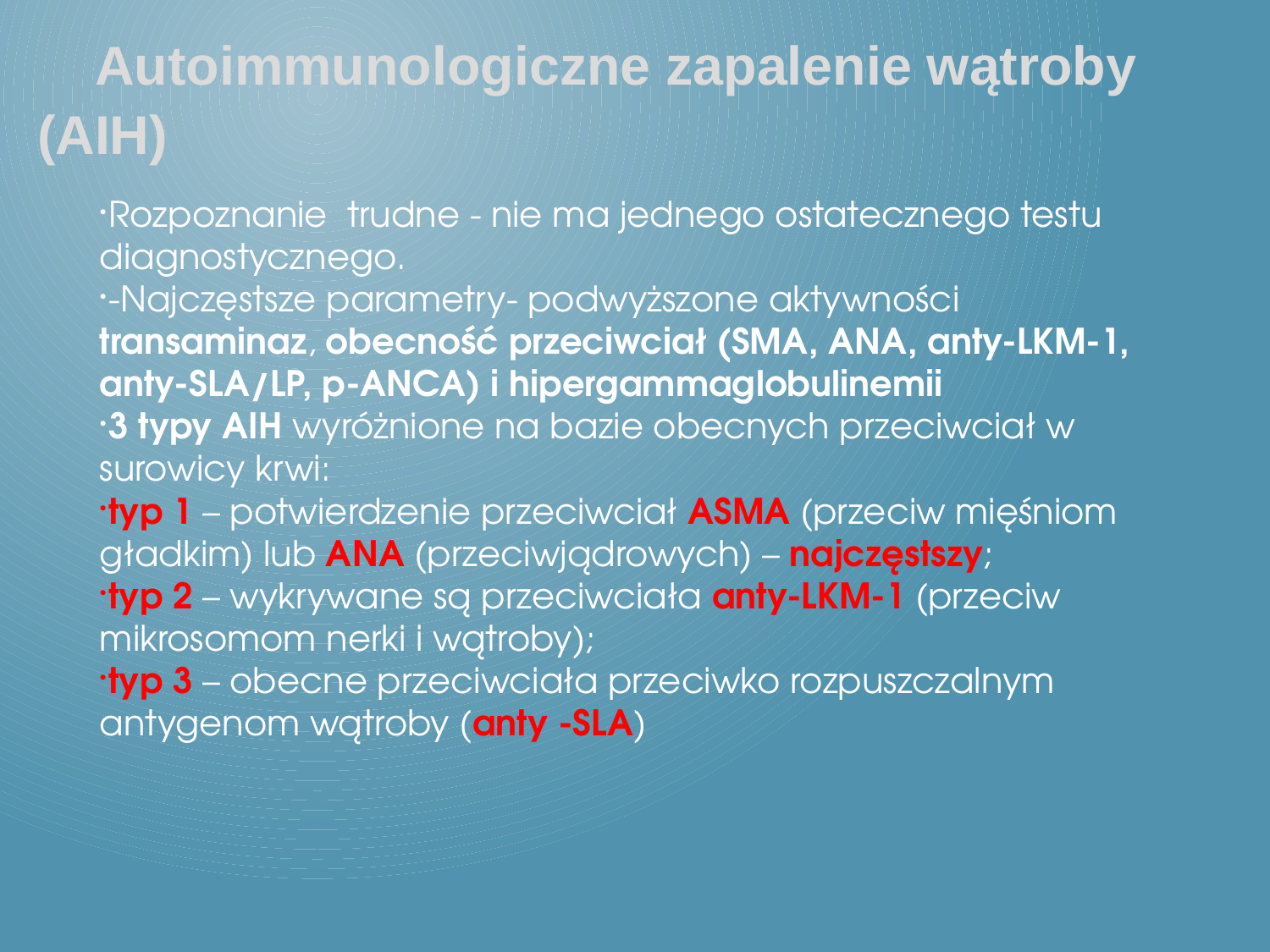

Autoimmunologiczne zapalenie wątroby  (AIH)
Rozpoznanie  trudne - nie ma jednego ostatecznego testu diagnostycznego.
-Najczęstsze parametry- podwyższone aktywności transaminaz, obecność przeciwciał (SMA, ANA, anty-LKM-1, anty-SLA/LP, p-ANCA) i hipergammaglobulinemii
3 typy AIH wyróżnione na bazie obecnych przeciwciał w surowicy krwi:
typ 1 – potwierdzenie przeciwciał ASMA (przeciw mięśniom gładkim) lub ANA (przeciwjądrowych) – najczęstszy;
typ 2 – wykrywane są przeciwciała anty-LKM-1 (przeciw mikrosomom nerki i wątroby);
typ 3 – obecne przeciwciała przeciwko rozpuszczalnym antygenom wątroby (anty -SLA)